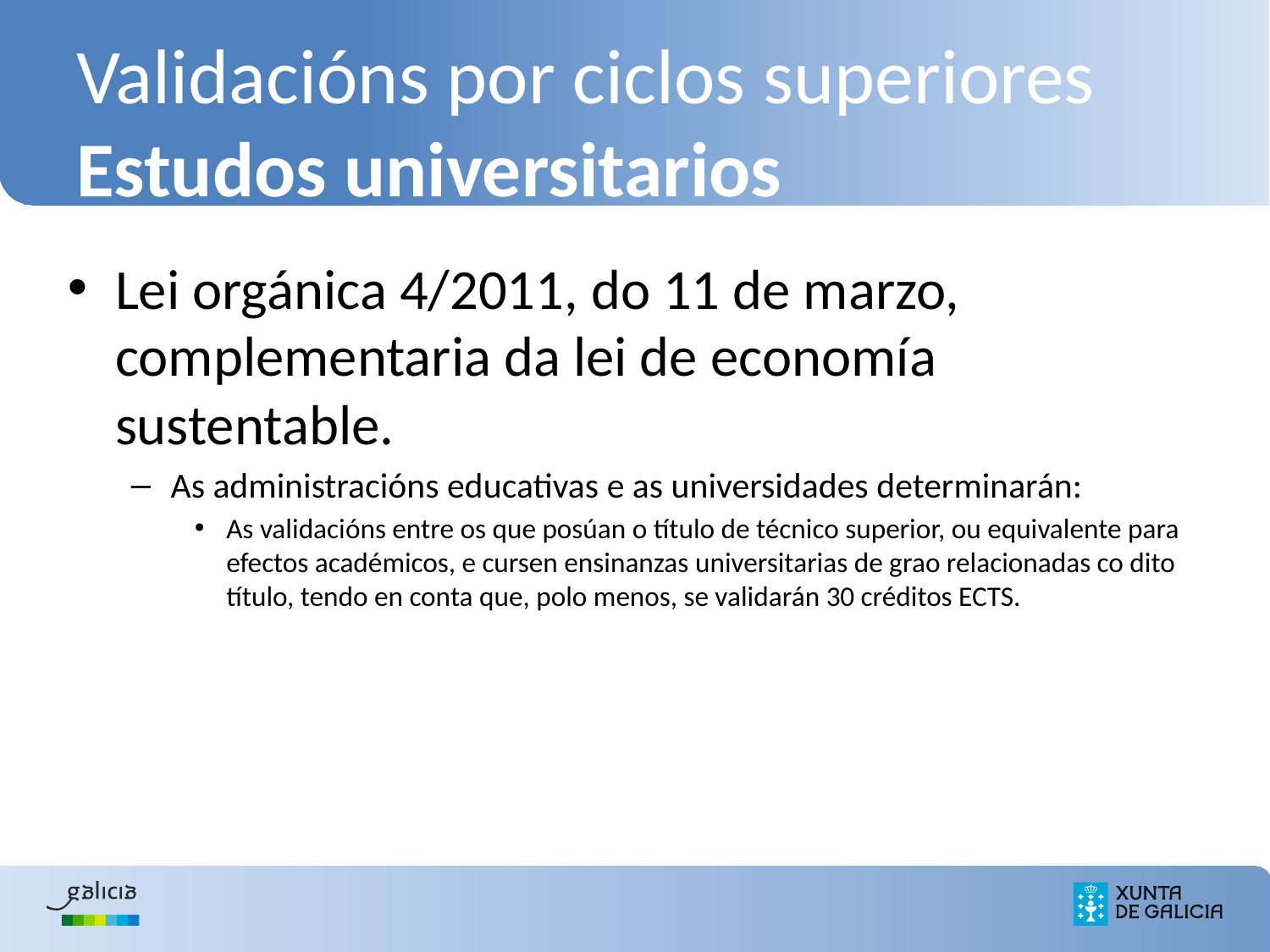

# Validacións por ciclos superiores Estudos universitarios
Lei orgánica 4/2011, do 11 de marzo, complementaria da lei de economía sustentable.
As administracións educativas e as universidades determinarán:
As validacións entre os que posúan o título de técnico superior, ou equivalente para efectos académicos, e cursen ensinanzas universitarias de grao relacionadas co dito título, tendo en conta que, polo menos, se validarán 30 créditos ECTS.